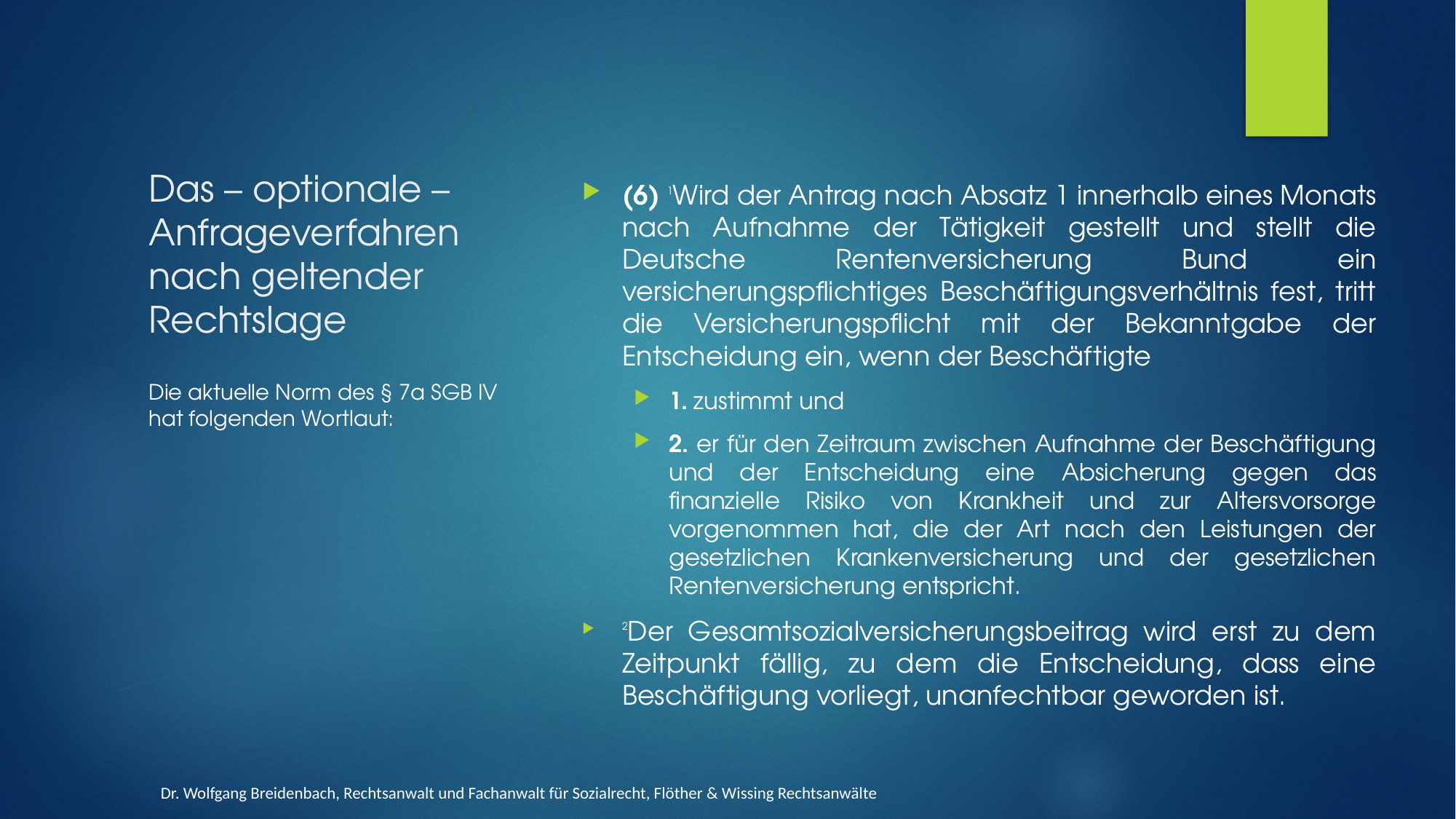

# Das – optionale – Anfrageverfahren nach geltender Rechtslage
(6) 1Wird der Antrag nach Absatz 1 innerhalb eines Monats nach Aufnahme der Tätigkeit gestellt und stellt die Deutsche Rentenversicherung Bund ein versicherungspflichtiges Beschäftigungsverhältnis fest, tritt die Versicherungspflicht mit der Bekanntgabe der Entscheidung ein, wenn der Beschäftigte
1. zustimmt und
2. er für den Zeitraum zwischen Aufnahme der Beschäftigung und der Entscheidung eine Absicherung gegen das finanzielle Risiko von Krankheit und zur Altersvorsorge vorgenommen hat, die der Art nach den Leistungen der gesetzlichen Krankenversicherung und der gesetzlichen Rentenversicherung entspricht.
2Der Gesamtsozialversicherungsbeitrag wird erst zu dem Zeitpunkt fällig, zu dem die Entscheidung, dass eine Beschäftigung vorliegt, unanfechtbar geworden ist.

Die aktuelle Norm des § 7a SGB IV hat folgenden Wortlaut:
Dr. Wolfgang Breidenbach, Rechtsanwalt und Fachanwalt für Sozialrecht, Flöther & Wissing Rechtsanwälte